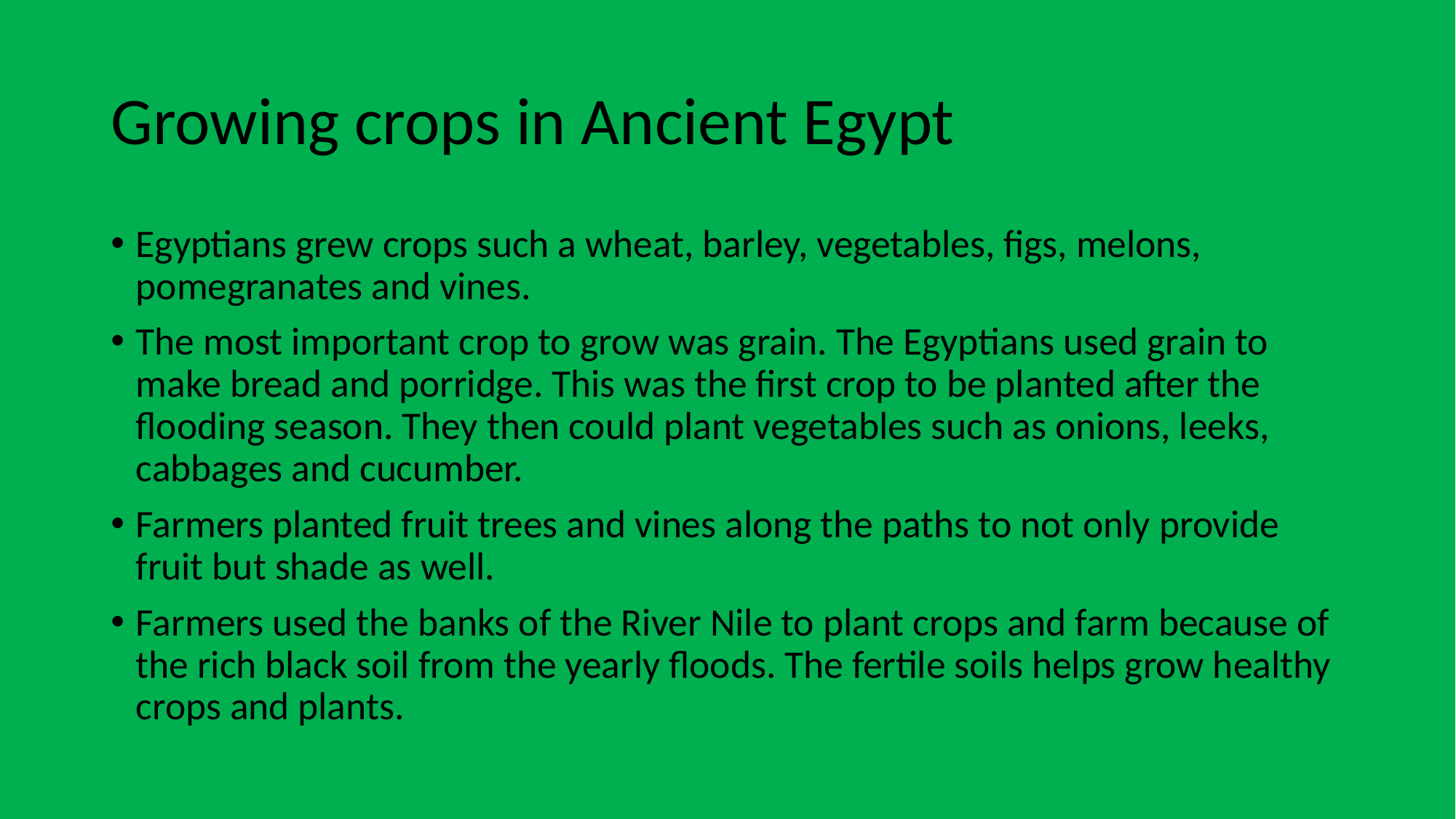

# Growing crops in Ancient Egypt
Egyptians grew crops such a wheat, barley, vegetables, figs, melons, pomegranates and vines.
The most important crop to grow was grain. The Egyptians used grain to make bread and porridge. This was the first crop to be planted after the flooding season. They then could plant vegetables such as onions, leeks, cabbages and cucumber.
Farmers planted fruit trees and vines along the paths to not only provide fruit but shade as well.
Farmers used the banks of the River Nile to plant crops and farm because of the rich black soil from the yearly floods. The fertile soils helps grow healthy crops and plants.